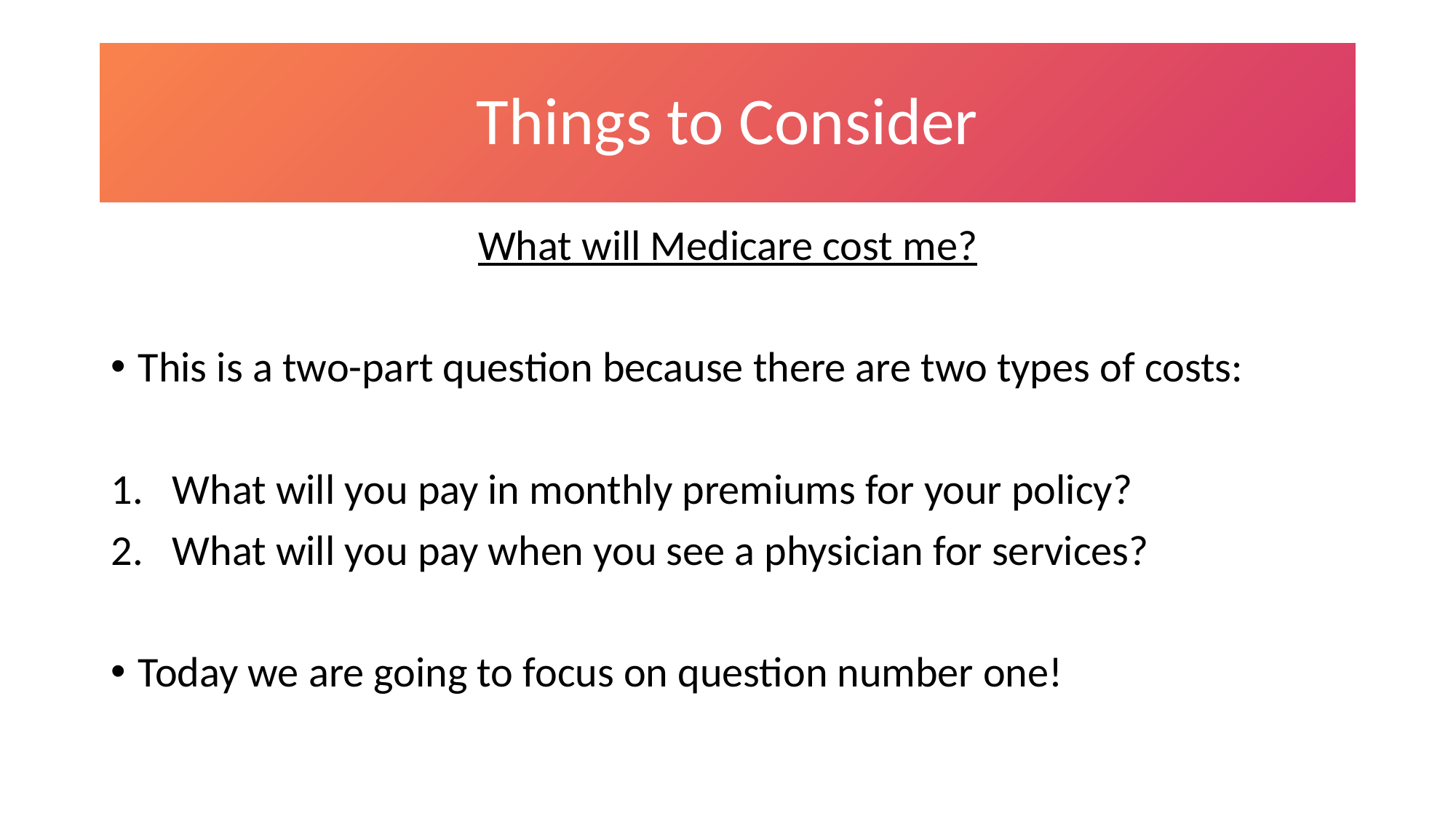

# Things to Consider
What will Medicare cost me?

This is a two-part question because there are two types of costs:

What will you pay in monthly premiums for your policy?
What will you pay when you see a physician for services?

Today we are going to focus on question number one!